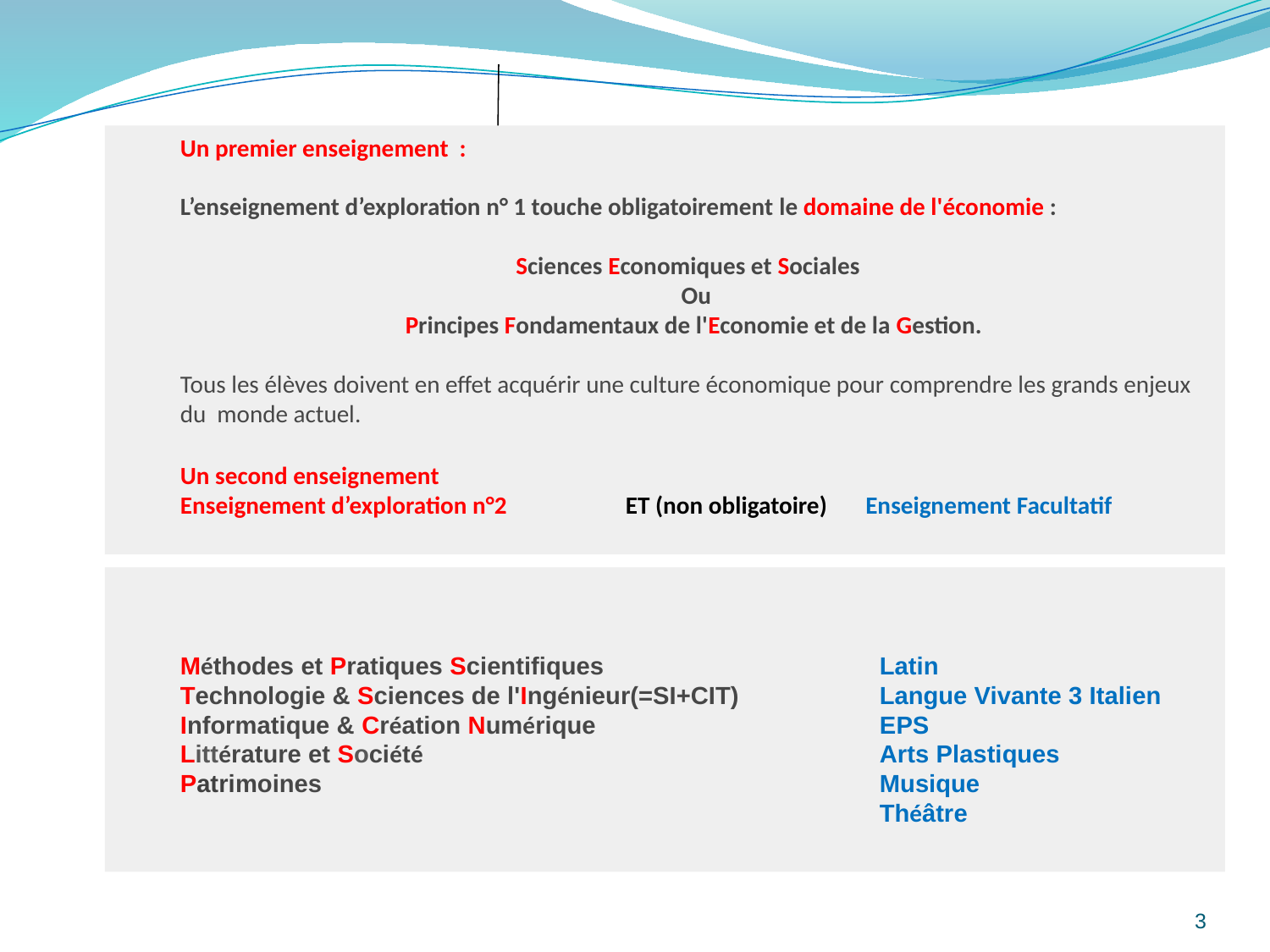

Un premier enseignement  :

L’enseignement d’exploration n° 1 touche obligatoirement le domaine de l'économie :

Sciences Economiques et Sociales
Ou
Principes Fondamentaux de l'Economie et de la Gestion.

Tous les élèves doivent en effet acquérir une culture économique pour comprendre les grands enjeux
du  monde actuel.

Un second enseignement
Enseignement d’exploration n°2	ET (non obligatoire)       Enseignement Facultatif

Méthodes et Pratiques Scientifiques			Latin
Technologie & Sciences de l'Ingénieur(=SI+CIT)		Langue Vivante 3 Italien
Informatique & Création Numérique			EPS
Littérature et Société				Arts Plastiques
Patrimoines					Musique
						Théâtre

3